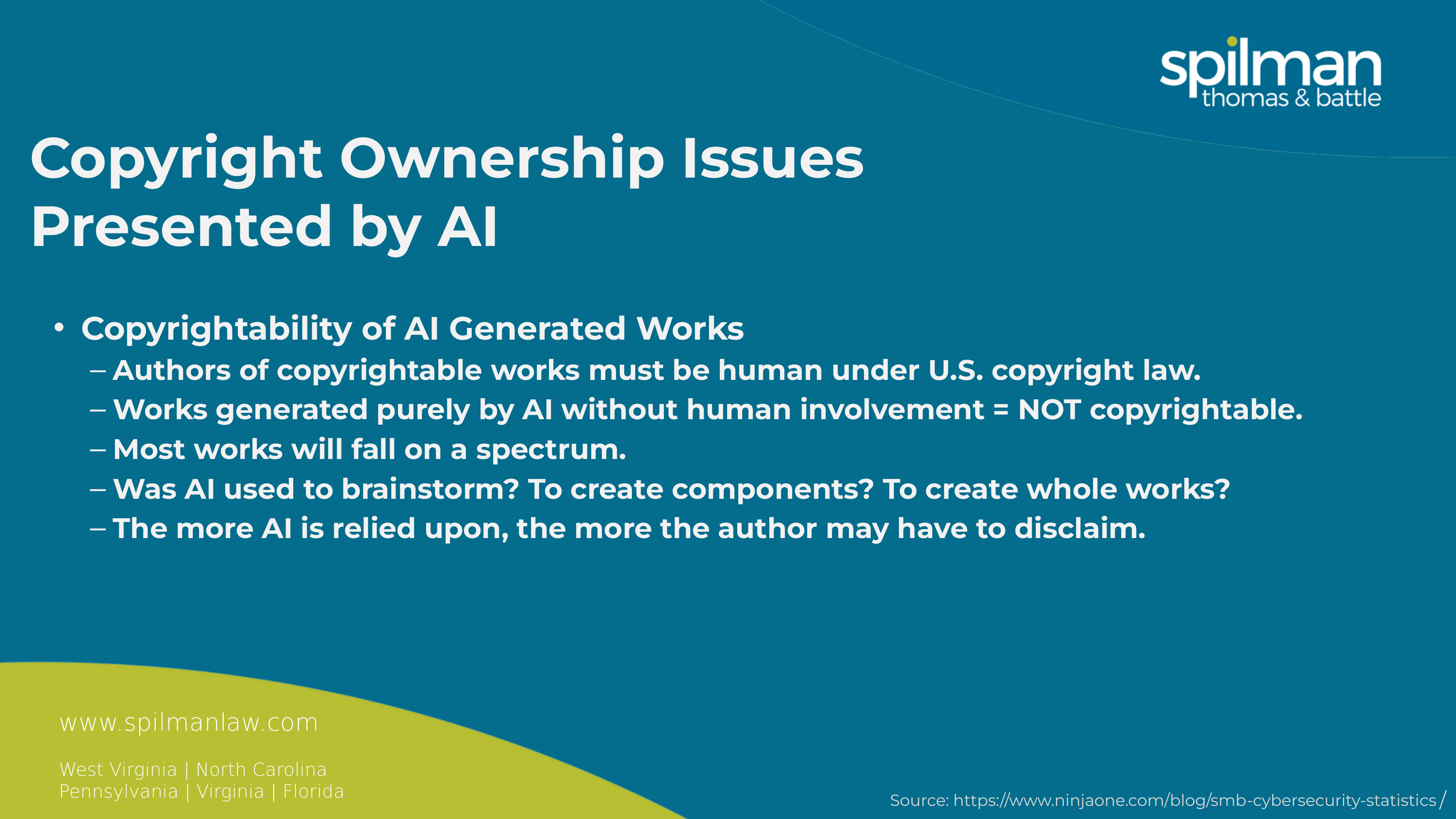

Copyright Ownership Issues
Presented by AI
Copyrightability of AI Generated Works
Authors of copyrightable works must be human under U.S. copyright law.
Works generated purely by AI without human involvement = NOT copyrightable.
Most works will fall on a spectrum.
Was AI used to brainstorm? To create components? To create whole works?
The more AI is relied upon, the more the author may have to disclaim.
www.spilmanlaw.com

West Virginia | North Carolina
Pennsylvania | Virginia | Florida
Source: https://www.ninjaone.com/blog/smb-cybersecurity-statistics/